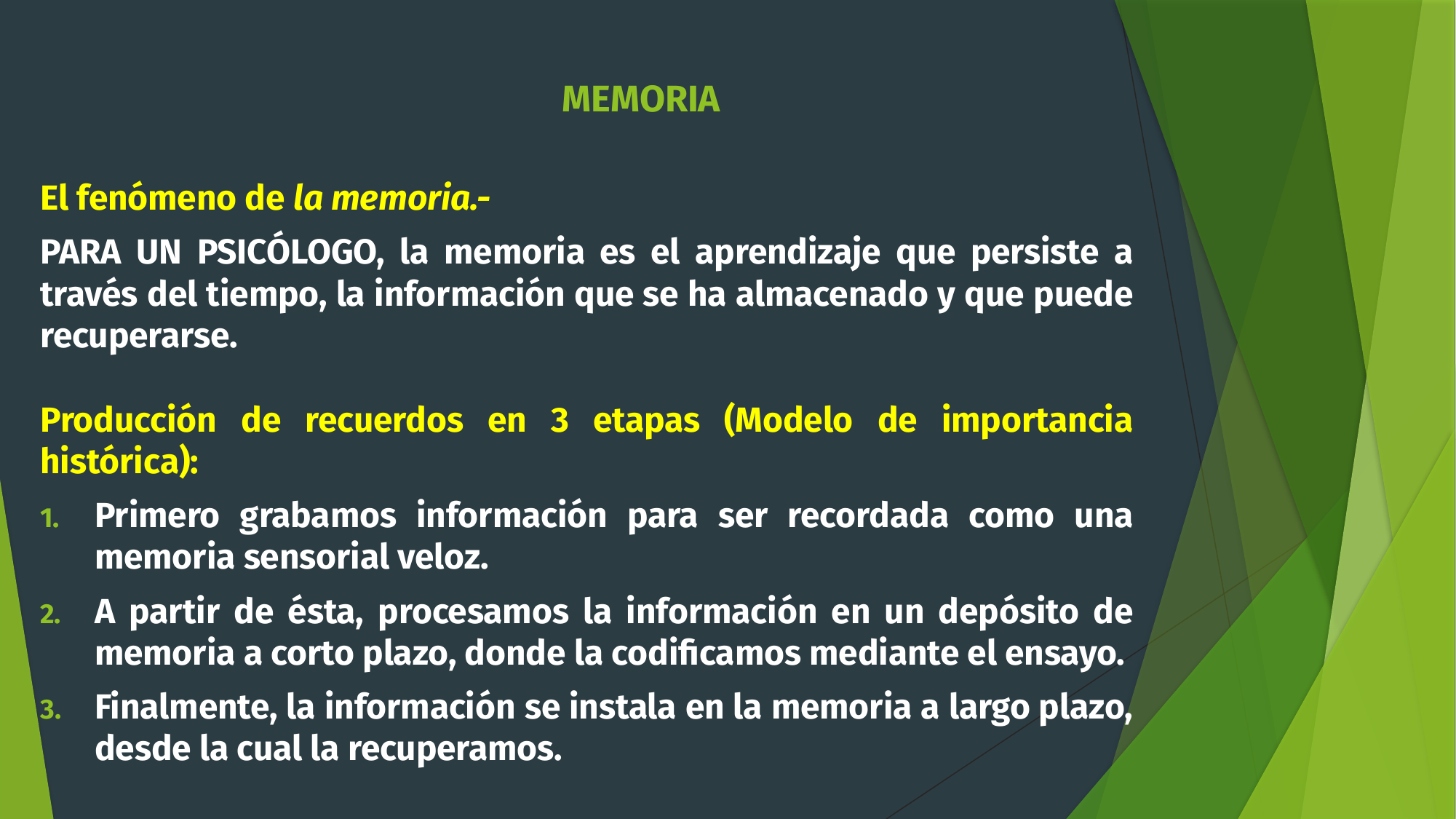

# MEMORIA
El fenómeno de la memoria.-
PARA UN PSICÓLOGO, la memoria es el aprendizaje que persiste a través del tiempo, la información que se ha almacenado y que puede recuperarse.

Producción de recuerdos en 3 etapas (Modelo de importancia histórica):
Primero grabamos información para ser recordada como una memoria sensorial veloz.
A partir de ésta, procesamos la información en un depósito de memoria a corto plazo, donde la codificamos mediante el ensayo.
Finalmente, la información se instala en la memoria a largo plazo, desde la cual la recuperamos.